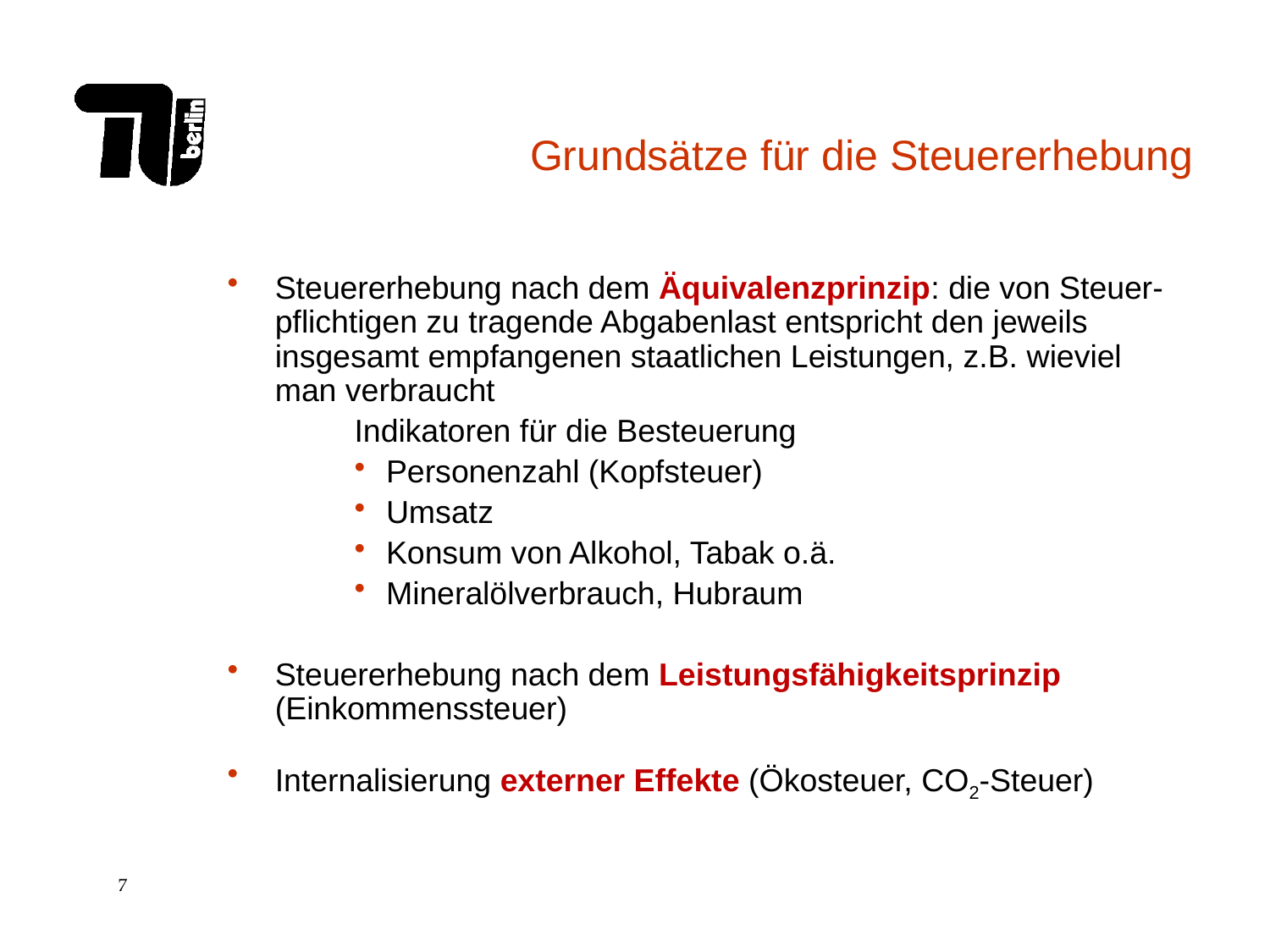

# Grundsätze für die Steuererhebung

Steuererhebung nach dem Äquivalenzprinzip: die von Steuer-pflichtigen zu tragende Abgabenlast entspricht den jeweils insgesamt empfangenen staatlichen Leistungen, z.B. wieviel man verbraucht
Indikatoren für die Besteuerung
Personenzahl (Kopfsteuer)
Umsatz
Konsum von Alkohol, Tabak o.ä.
Mineralölverbrauch, Hubraum

Steuererhebung nach dem Leistungsfähigkeitsprinzip (Einkommenssteuer)

Internalisierung externer Effekte (Ökosteuer, CO2-Steuer)